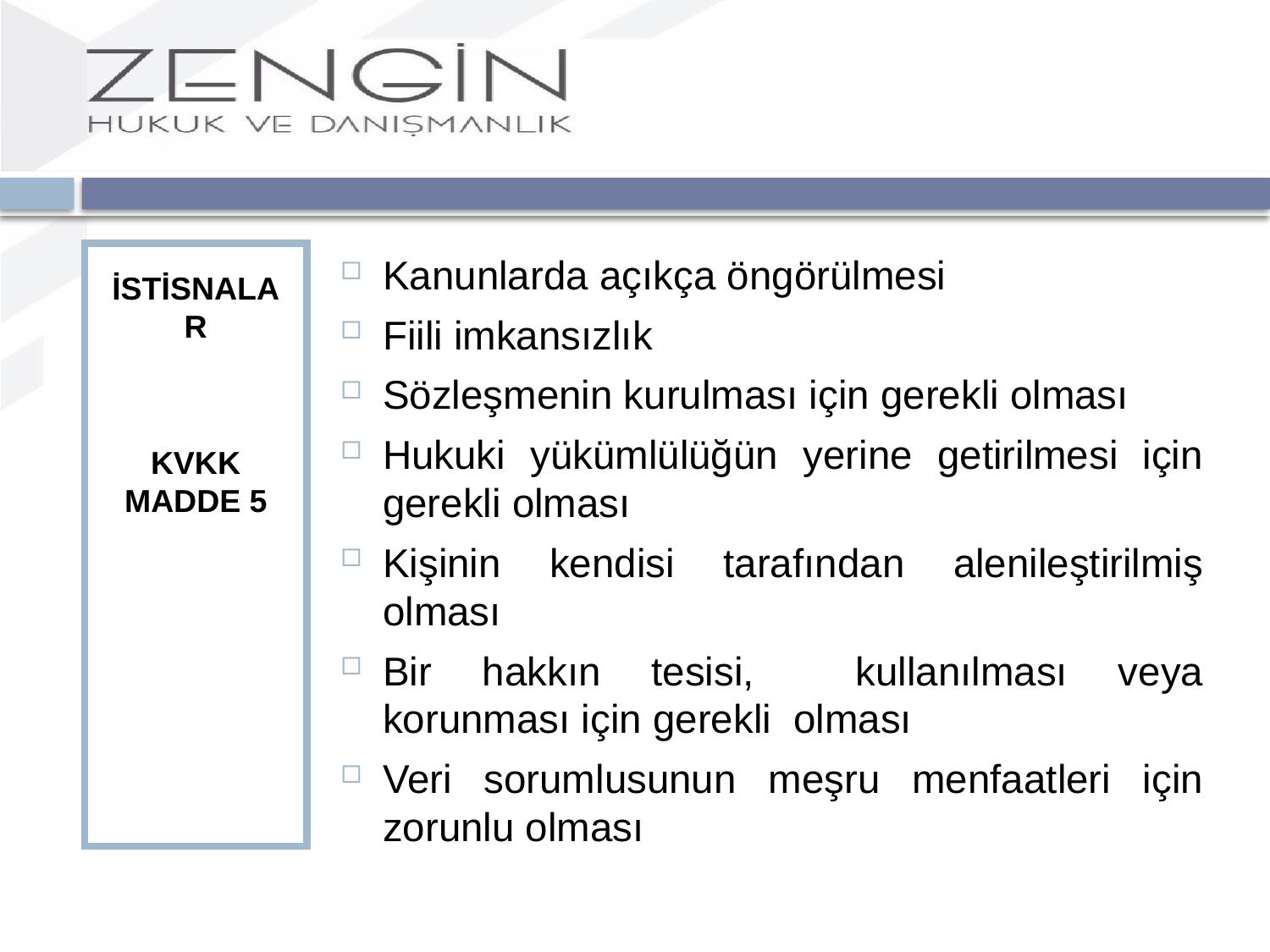

İSTİSNALAR

KVKK MADDE 5

Kanunlarda açıkça öngörülmesi
Fiili imkansızlık
Sözleşmenin kurulması için gerekli olması
Hukuki yükümlülüğün yerine getirilmesi için gerekli olması
Kişinin kendisi tarafından alenileştirilmiş olması
Bir hakkın tesisi,  kullanılması veya korunması için gerekli  olması
Veri sorumlusunun meşru menfaatleri için zorunlu olması